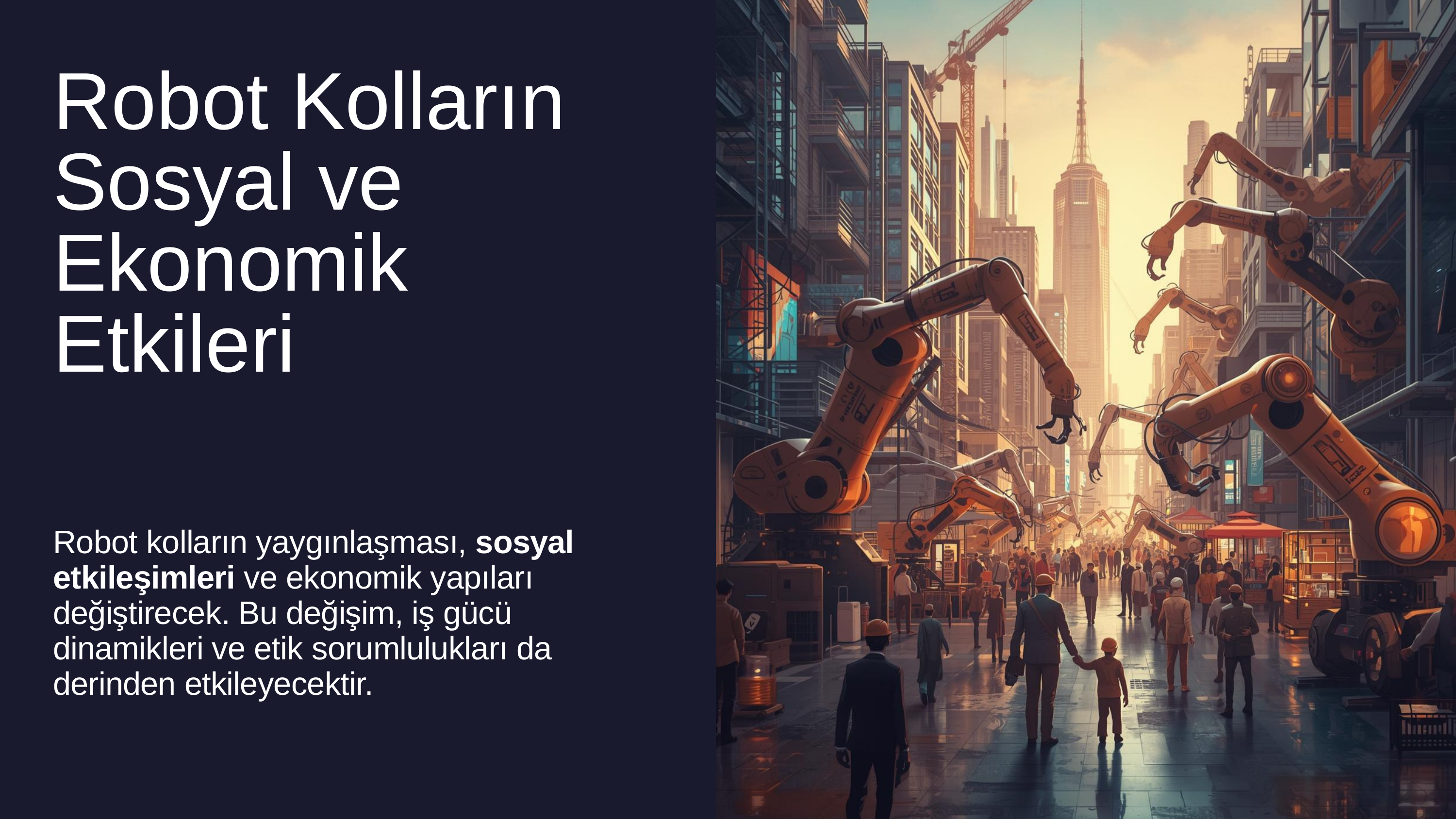

Robot Kolların Sosyal ve Ekonomik Etkileri
Robot kolların yaygınlaşması, sosyal etkileşimleri ve ekonomik yapıları değiştirecek. Bu değişim, iş gücü dinamikleri ve etik sorumlulukları da derinden etkileyecektir.